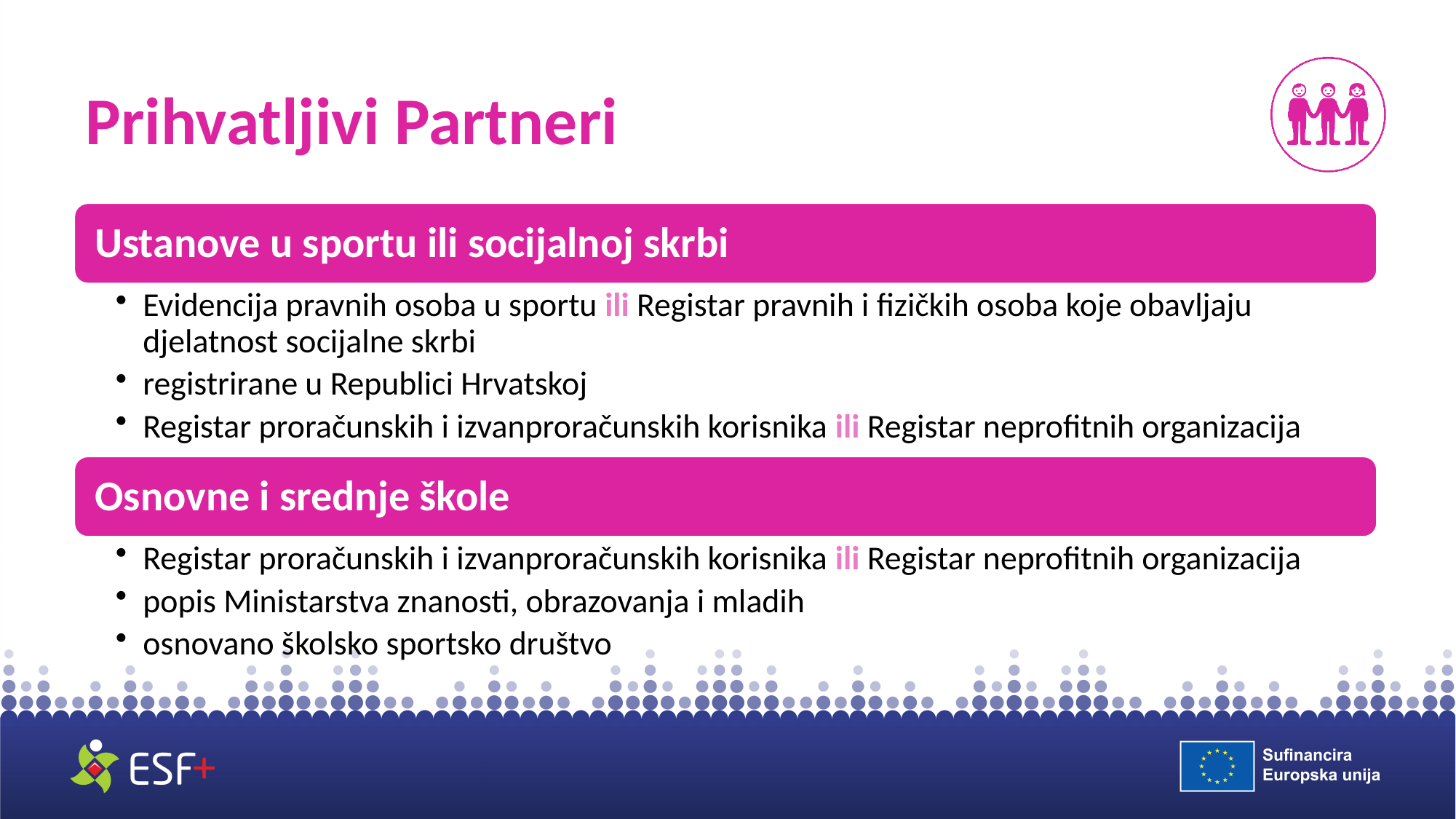

# Prihvatljivi Partneri
Ustanove u sportu ili socijalnoj skrbi
Evidencija pravnih osoba u sportu ili Registar pravnih i fizičkih osoba koje obavljaju djelatnost socijalne skrbi
registrirane u Republici Hrvatskoj
Registar proračunskih i izvanproračunskih korisnika ili Registar neprofitnih organizacija
Osnovne i srednje škole
Registar proračunskih i izvanproračunskih korisnika ili Registar neprofitnih organizacija
popis Ministarstva znanosti, obrazovanja i mladih
osnovano školsko sportsko društvo